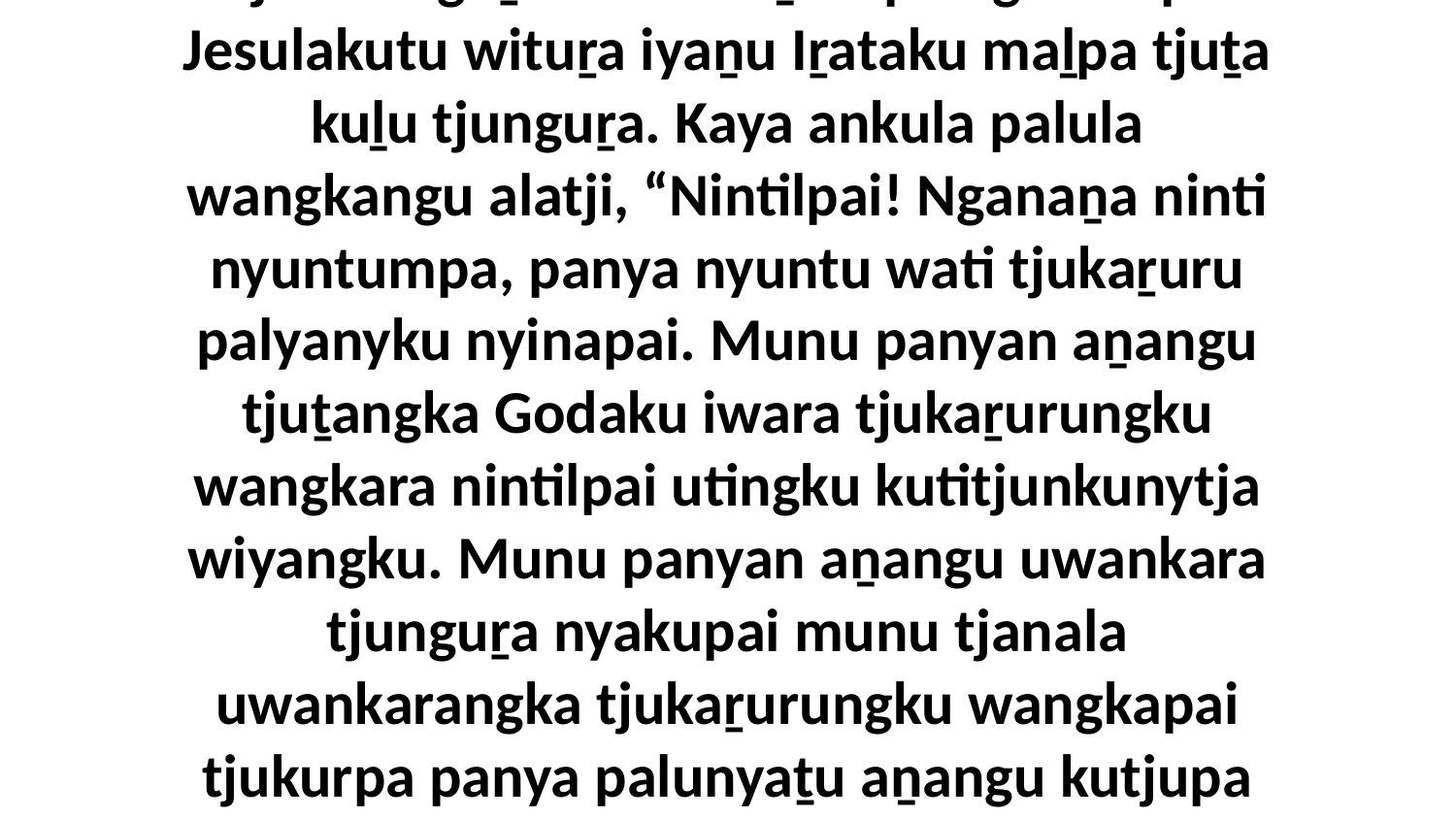

16 Munuya wangkara wiyaringkula tjanalanguṟu wati maṉkurpa nguwanpa Jesulakutu wituṟa iyaṉu Iṟataku maḻpa tjuṯa kuḻu tjunguṟa. Kaya ankula palula wangkangu alatji, “Nintilpai! Nganaṉa ninti nyuntumpa, panya nyuntu wati tjukaṟuru palyanyku nyinapai. Munu panyan aṉangu tjuṯangka Godaku iwara tjukaṟurungku wangkara nintilpai utingku kutitjunkunytja wiyangku. Munu panyan aṉangu uwankara tjunguṟa nyakupai munu tjanala uwankarangka tjukaṟurungku wangkapai tjukurpa panya palunyaṯu aṉangu kutjupa tjuṯaku nguḻuringkula kampa kutjuparinytja wiyangku.